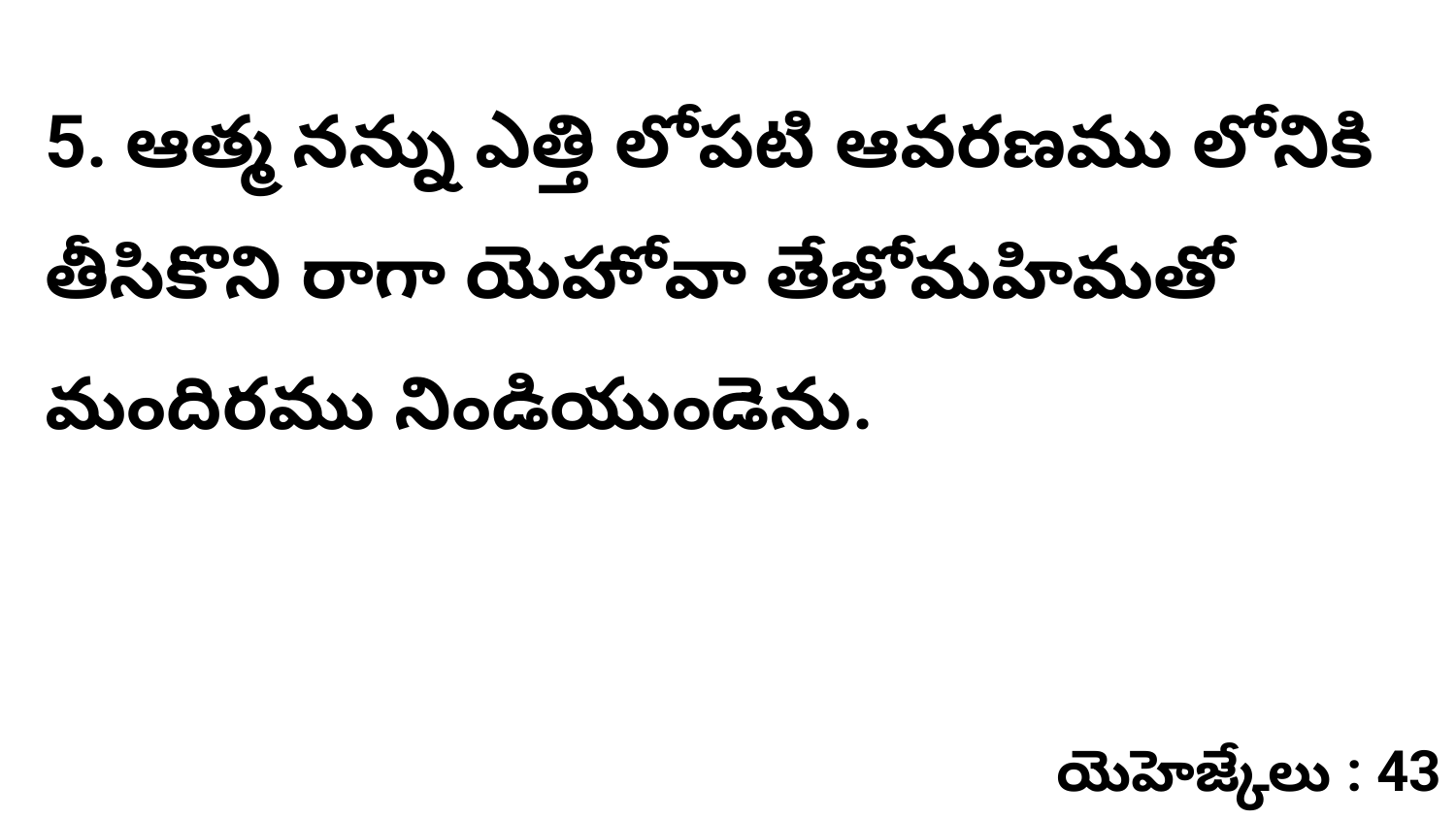

5. ఆత్మ నన్ను ఎత్తి లోపటి ఆవరణము లోనికి తీసికొని రాగా యెహోవా తేజోమహిమతో మందిరము నిండియుండెను.
యెహెజ్కేలు : 43